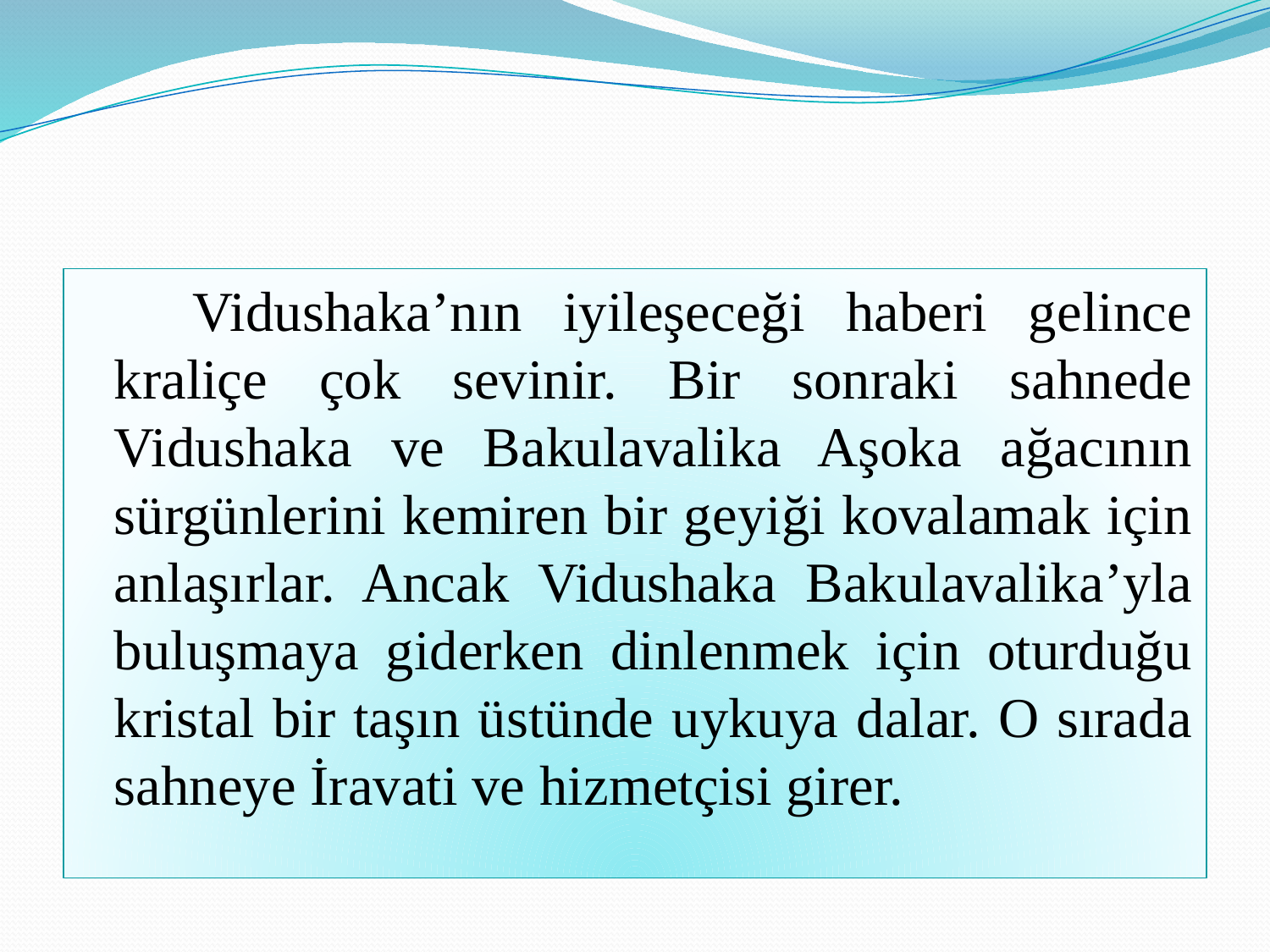

#
   Vidushaka’nın iyileşeceği haberi gelince kraliçe çok sevinir. Bir sonraki sahnede Vidushaka ve Bakulavalika Aşoka ağacının sürgünlerini kemiren bir geyiği kovalamak için anlaşırlar. Ancak Vidushaka Bakulavalika’yla buluşmaya giderken dinlenmek için oturduğu kristal bir taşın üstünde uykuya dalar. O sırada sahneye İravati ve hizmetçisi girer.